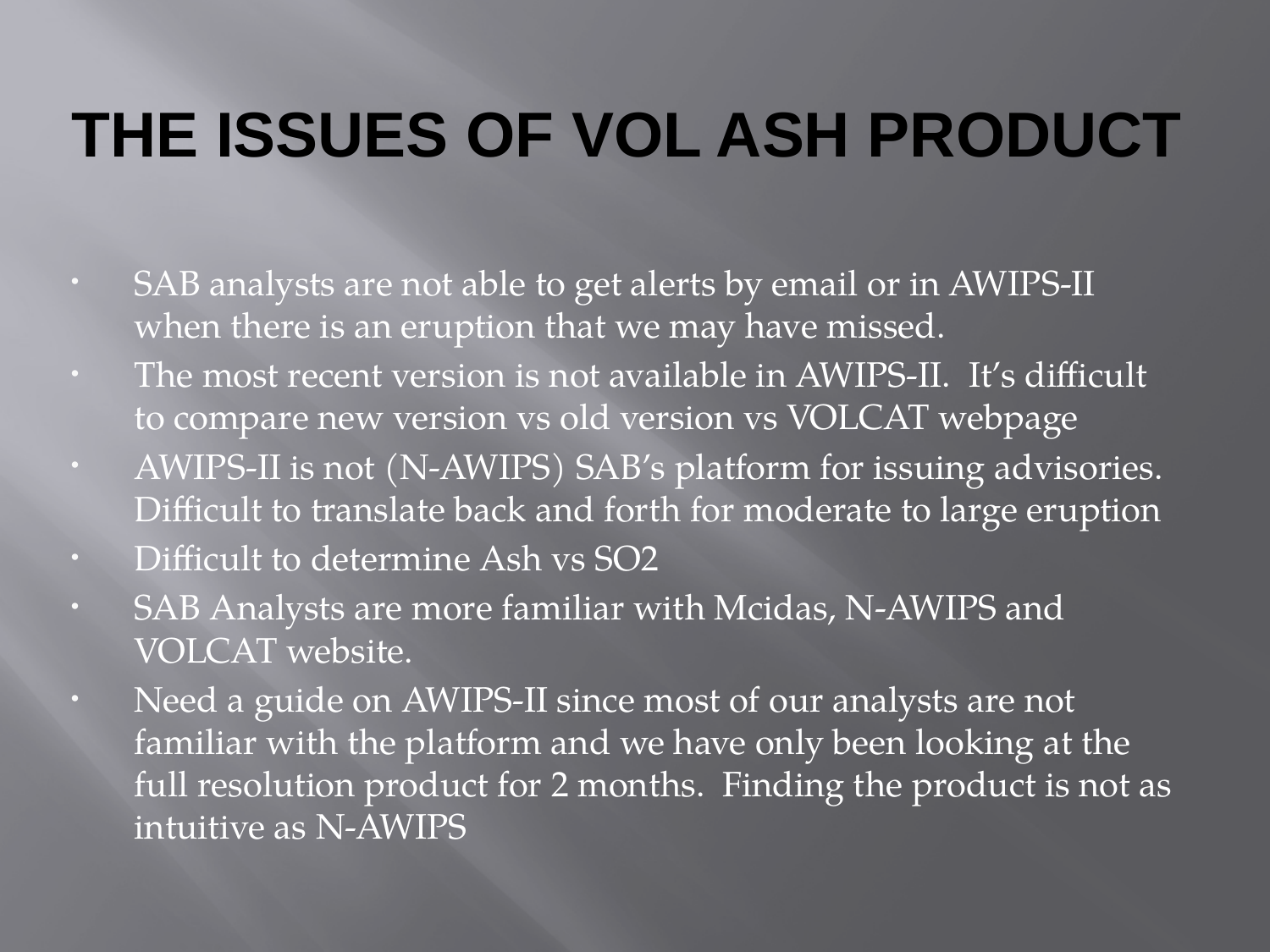

# The Issues of vol Ash Product
SAB analysts are not able to get alerts by email or in AWIPS-II when there is an eruption that we may have missed.
The most recent version is not available in AWIPS-II.  It’s difficult to compare new version vs old version vs VOLCAT webpage
AWIPS-II is not (N-AWIPS) SAB’s platform for issuing advisories.  Difficult to translate back and forth for moderate to large eruption
Difficult to determine Ash vs SO2
SAB Analysts are more familiar with Mcidas, N-AWIPS and VOLCAT website.
Need a guide on AWIPS-II since most of our analysts are not familiar with the platform and we have only been looking at the full resolution product for 2 months.  Finding the product is not as intuitive as N-AWIPS